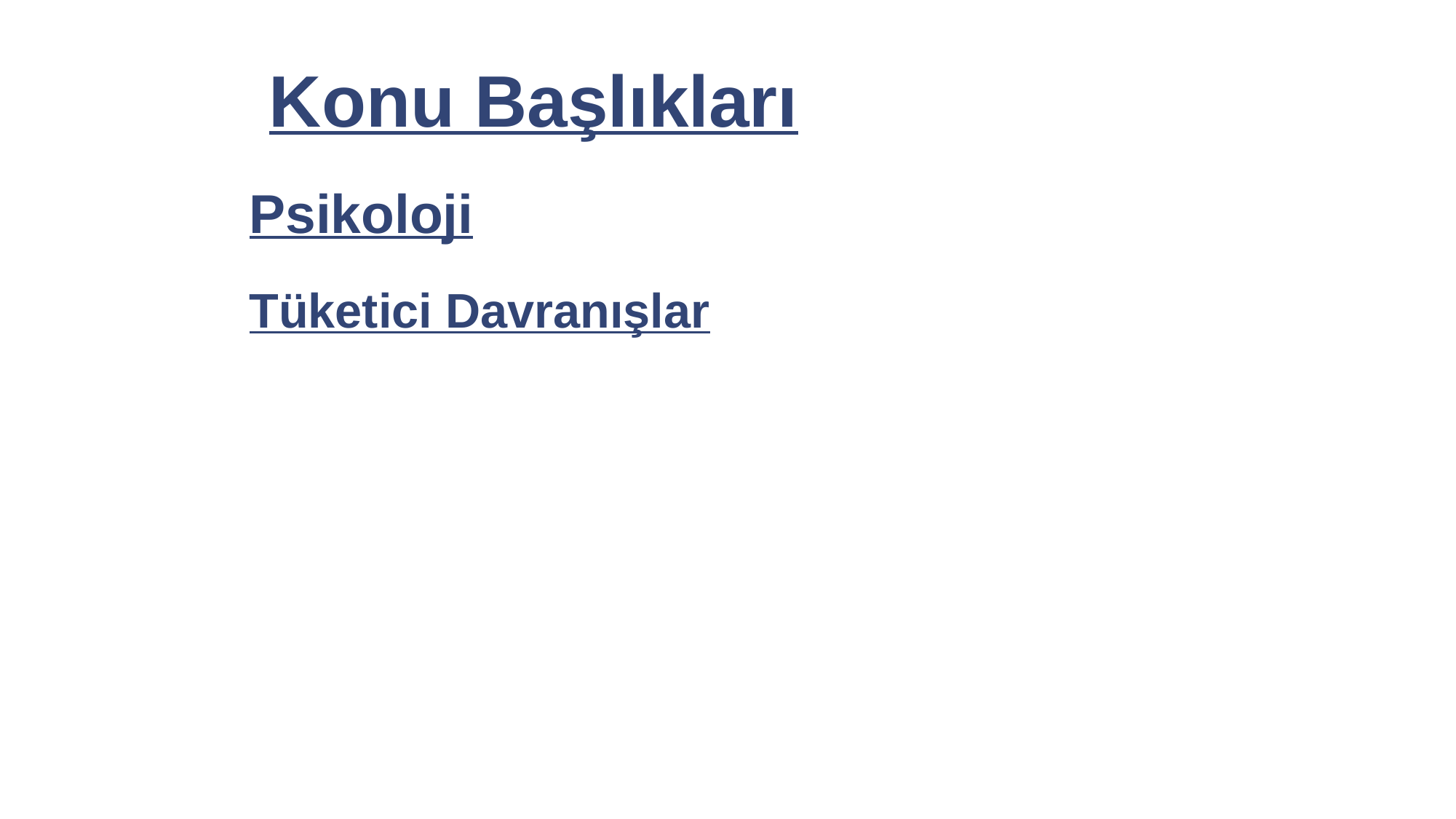

4
5
2021 Yayınları
2

4

Konu Başlıkları
Ulusal Hakemli Dergi Makaleleri

Uluslararası Kitap Bölümleri

2
Ulusal Bildiriler

Uluslararası Hakemli Dergi Makaleleri

1991-2021 Yılları Arasında Gerçekleştirilen Kurumsal Mantık Çalışmalarının Bibliyometrik Ve Bilimsel Haritalama Teknikleri İle İncelenmesi
Similar Investment and Gambling Alternatives That Differ Due to Culture: Turkey, Kosovo and Japan Comparison

Psikoloji
3
Ulusal Kitap Bölümleri

Web of Science
Üniversite Sınırlarında Kayırmacılık: Kayırmacı Davranış Paternleri ve Kayırmacılığın Kökeni Üzerine Nitel Bir Araştırma
Tüketim Ritüeli Çalışmalarının Bibliyometrik Analizi

Sosyal Medyada Influencer Pazarlama
Tüketici Davranışlar
İşlem Maliyet Kuramı
Hizmet Baskın Mantık Yaklaşımının Tematik Gelişim Süreçleri ve Bilimsel Üretim Dinamikleri: 2004-2021 Yılları Arası Yayımlanan Araştırmaların Bibliyometrik Analizi
A Bibliometric Overview Of The Journal Of Historical Research in Marketing Between 2009 And 2021
Sigara Paketlerinde Kullanılan Resimlerin Korku Düzeylerinin Sigara Bırakma Davranışı Üzerindeki Etkileri

Reklam Planlama ve Yayın Süreci
Dijital Marka İtibarı
İki Teker Üzerindeki Örgütler: Türkiye’de Bulunan Motosiklet Kulüplerinin Kurumsal Mantık Perspektifiyle Değerlendirilmesi
Using Event-Related Potentials Brain Methods to Study Conscious and Unconscious Consumer Decisions
Benlik Uyuşmazlığı Teorisinin Tüketicilerin Online Satın Alma Davranışına Yansımaları
E-Posta Pazarlaması Alanında 1950-2019 Yılları Arasında Yapılan Çalışmalara Yönelik Bir Şematik Yazın Taraması
Geleneksel Pazarlamadan Dijital Pazarlamaya Geçiş
Examination of Consumer Purchase Decisions via Neuromarketing Methods: A Social Psychology Approach
The Neural Substrate Of Schadenfreude: The Effects Of Competition Level Changes On The Processing Of Pain in Others
Marka Değerine Dijital Uygulamaların Etkisi
1991-2021 Yılları Arasında Gerçekleştirilen Kurumsal Mantık Çalışmalarının Bibliyometrik Ve Bilimsel Haritalama Teknikleri İle İncelenmesi